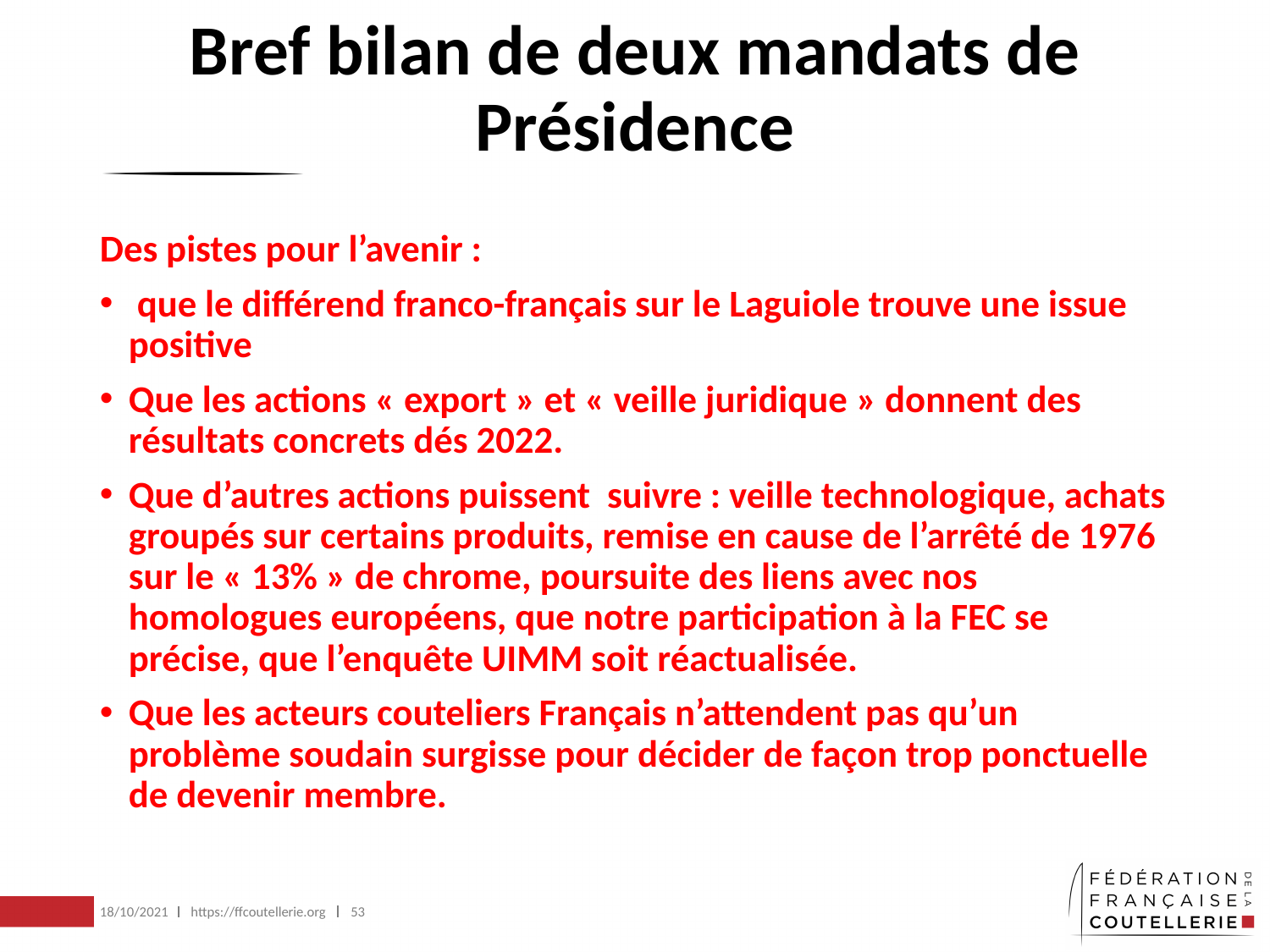

# Bref bilan de deux mandats de Présidence
Des pistes pour l’avenir :
 que le différend franco-français sur le Laguiole trouve une issue positive
Que les actions « export » et « veille juridique » donnent des résultats concrets dés 2022.
Que d’autres actions puissent  suivre : veille technologique, achats groupés sur certains produits, remise en cause de l’arrêté de 1976 sur le « 13% » de chrome, poursuite des liens avec nos homologues européens, que notre participation à la FEC se précise, que l’enquête UIMM soit réactualisée.
Que les acteurs couteliers Français n’attendent pas qu’un problème soudain surgisse pour décider de façon trop ponctuelle de devenir membre.